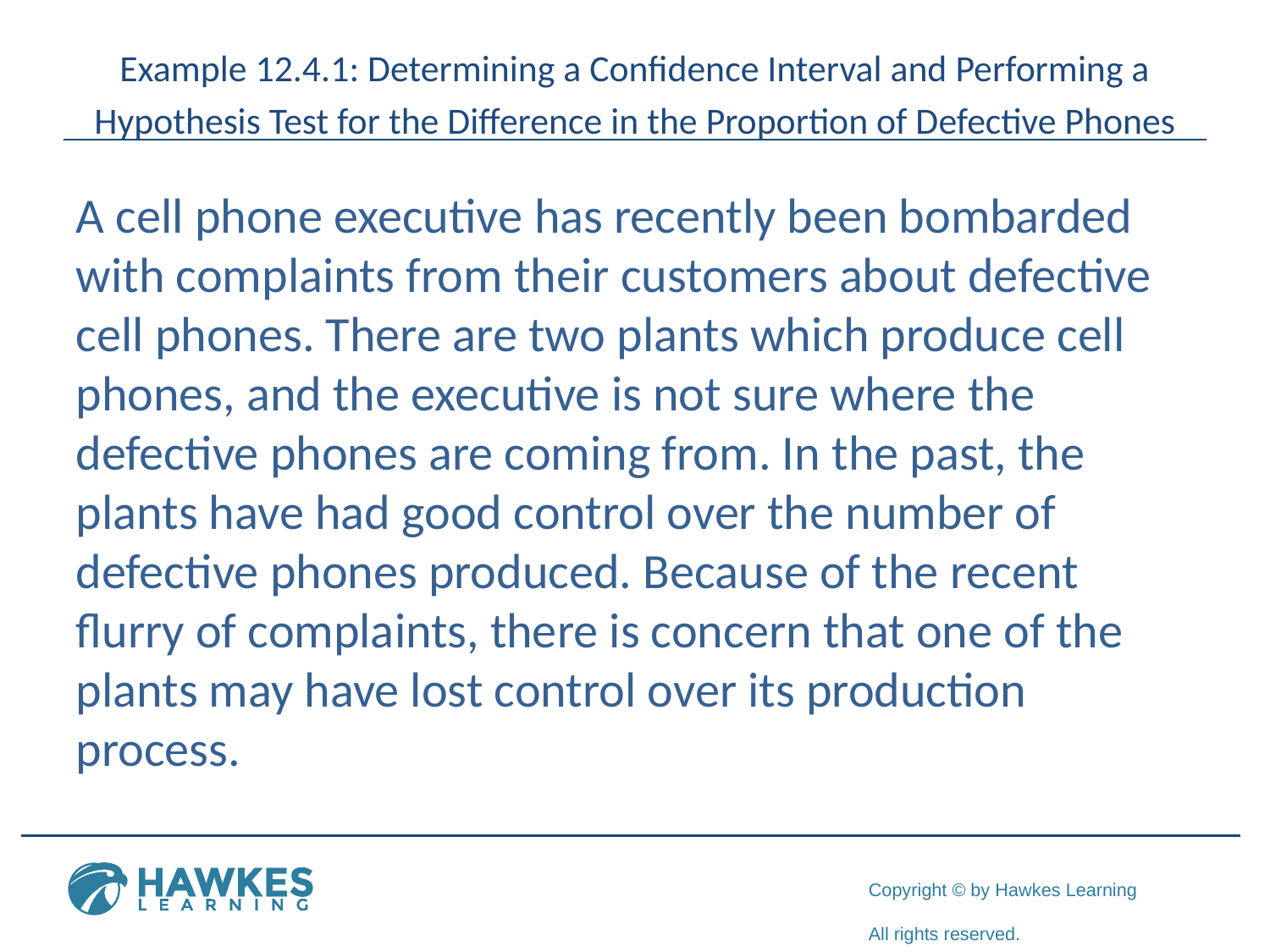

# Example 12.4.1: Determining a Confidence Interval and Performing a Hypothesis Test for the Difference in the Proportion of Defective Phones
A cell phone executive has recently been bombarded with complaints from their customers about defective cell phones. There are two plants which produce cell phones, and the executive is not sure where the defective phones are coming from. In the past, the plants have had good control over the number of defective phones produced. Because of the recent flurry of complaints, there is concern that one of the plants may have lost control over its production process.